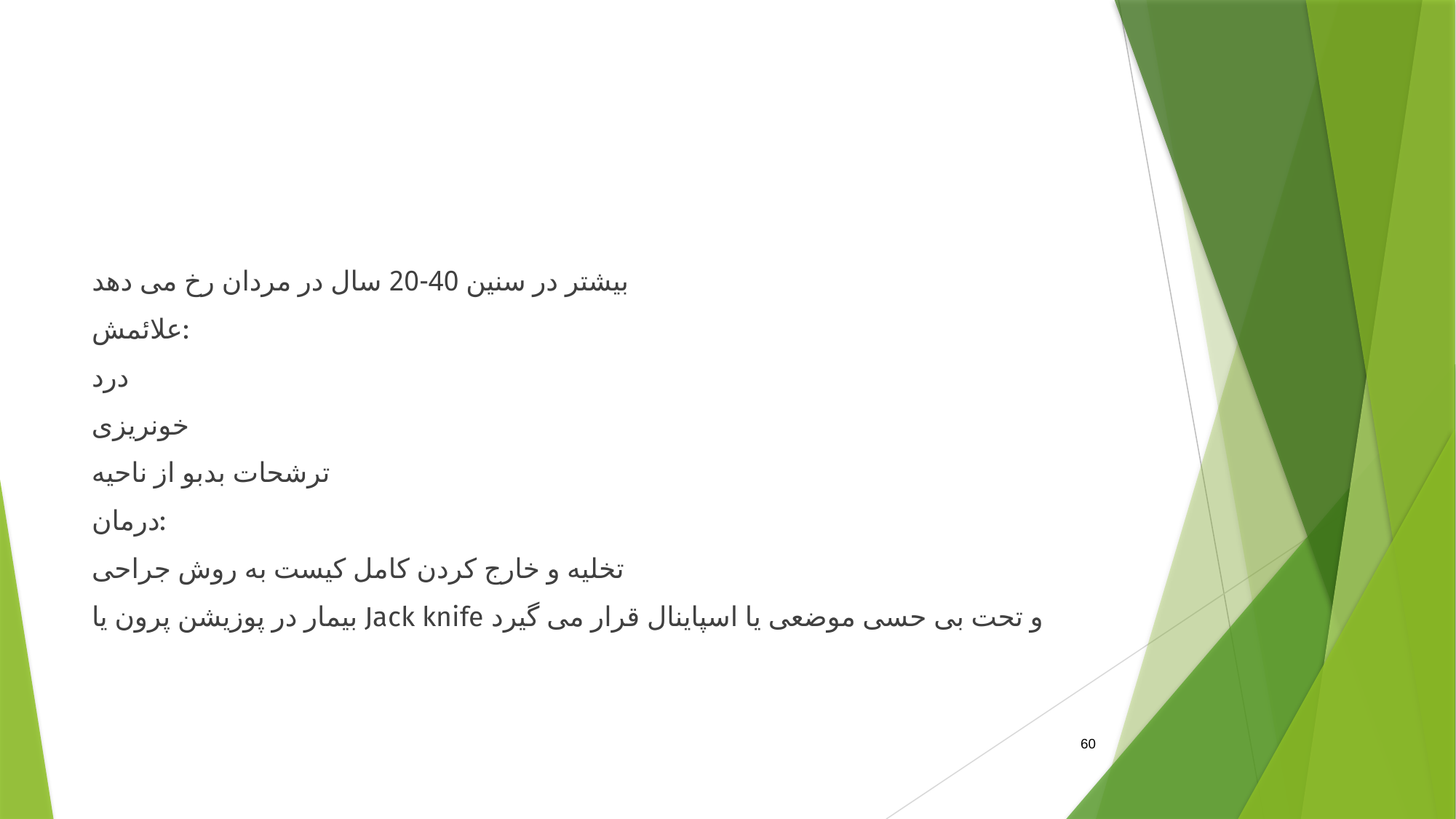

#
بیشتر در سنین 40-20 سال در مردان رخ می دهد
علائمش:
درد
خونریزی
ترشحات بدبو از ناحیه
درمان:
تخلیه و خارج کردن کامل کیست به روش جراحی
بیمار در پوزیشن پرون یا Jack knife و تحت بی حسی موضعی یا اسپاینال قرار می گیرد
60